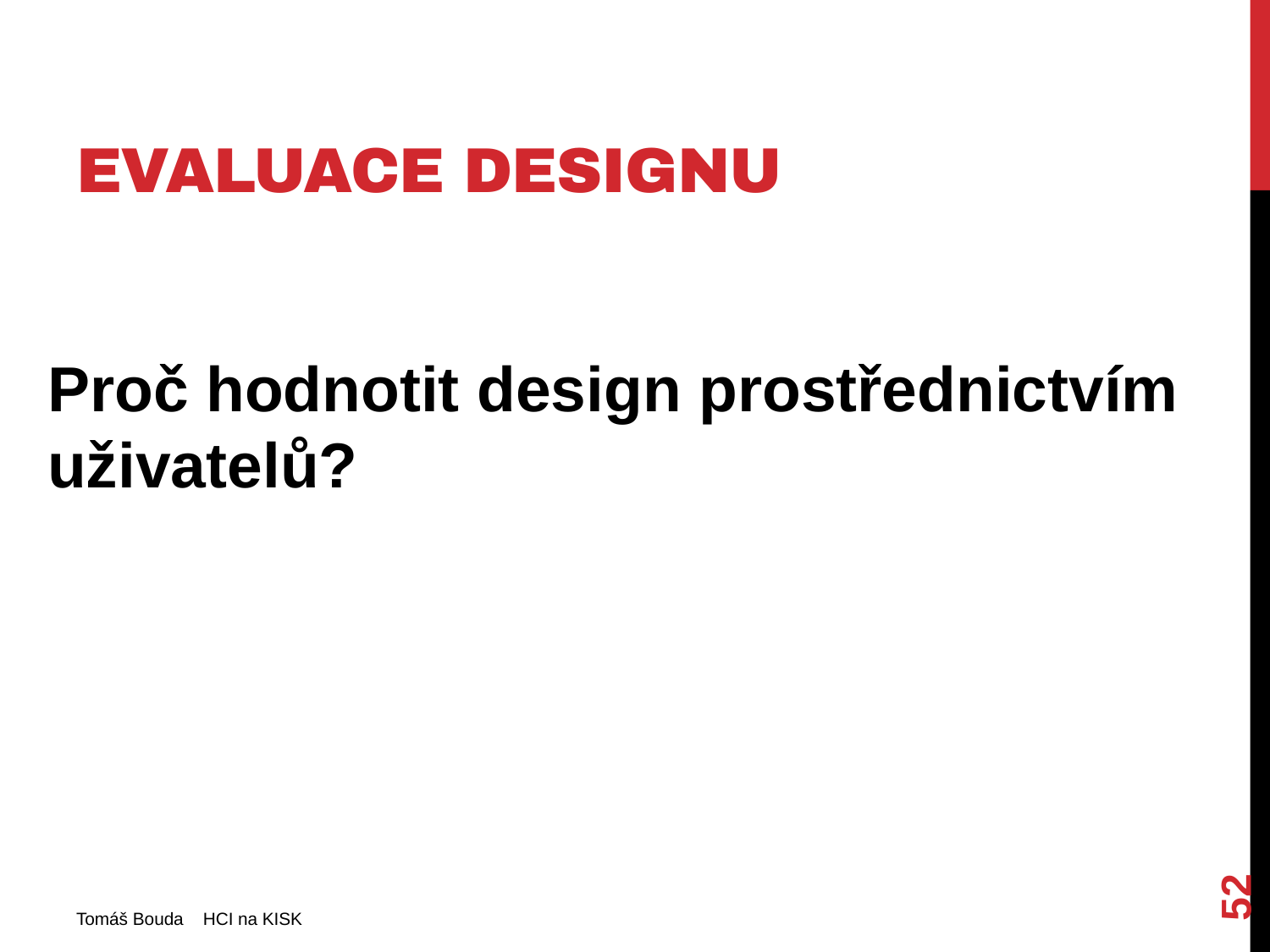

# Evaluace designu

Proč hodnotit design prostřednictvím uživatelů?

52
Tomáš Bouda    HCI na KISK